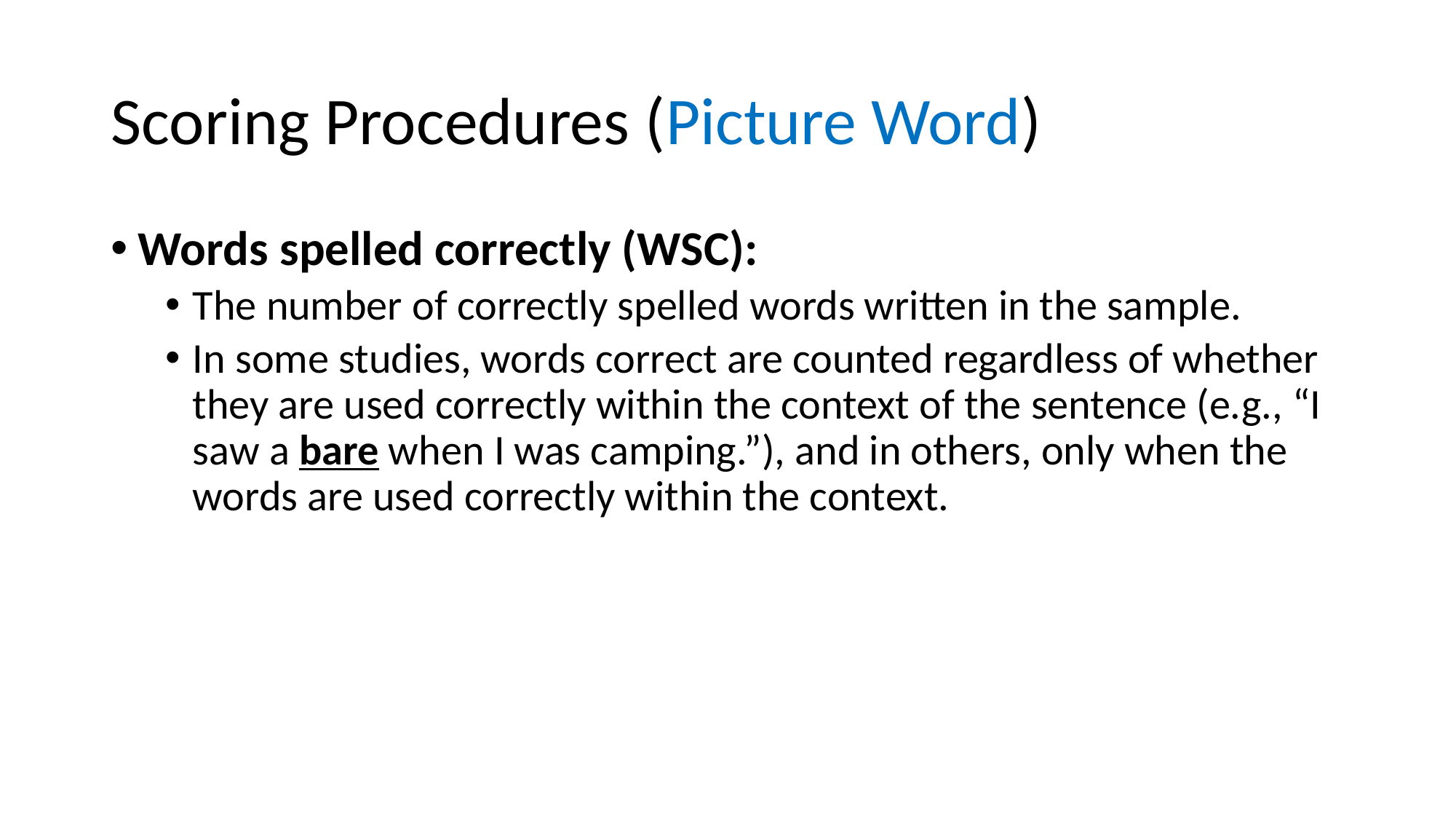

# Scoring Procedures (Picture Word)
Words spelled correctly (WSC):
The number of correctly spelled words written in the sample.
In some studies, words correct are counted regardless of whether they are used correctly within the context of the sentence (e.g., “I saw a bare when I was camping.”), and in others, only when the words are used correctly within the context.